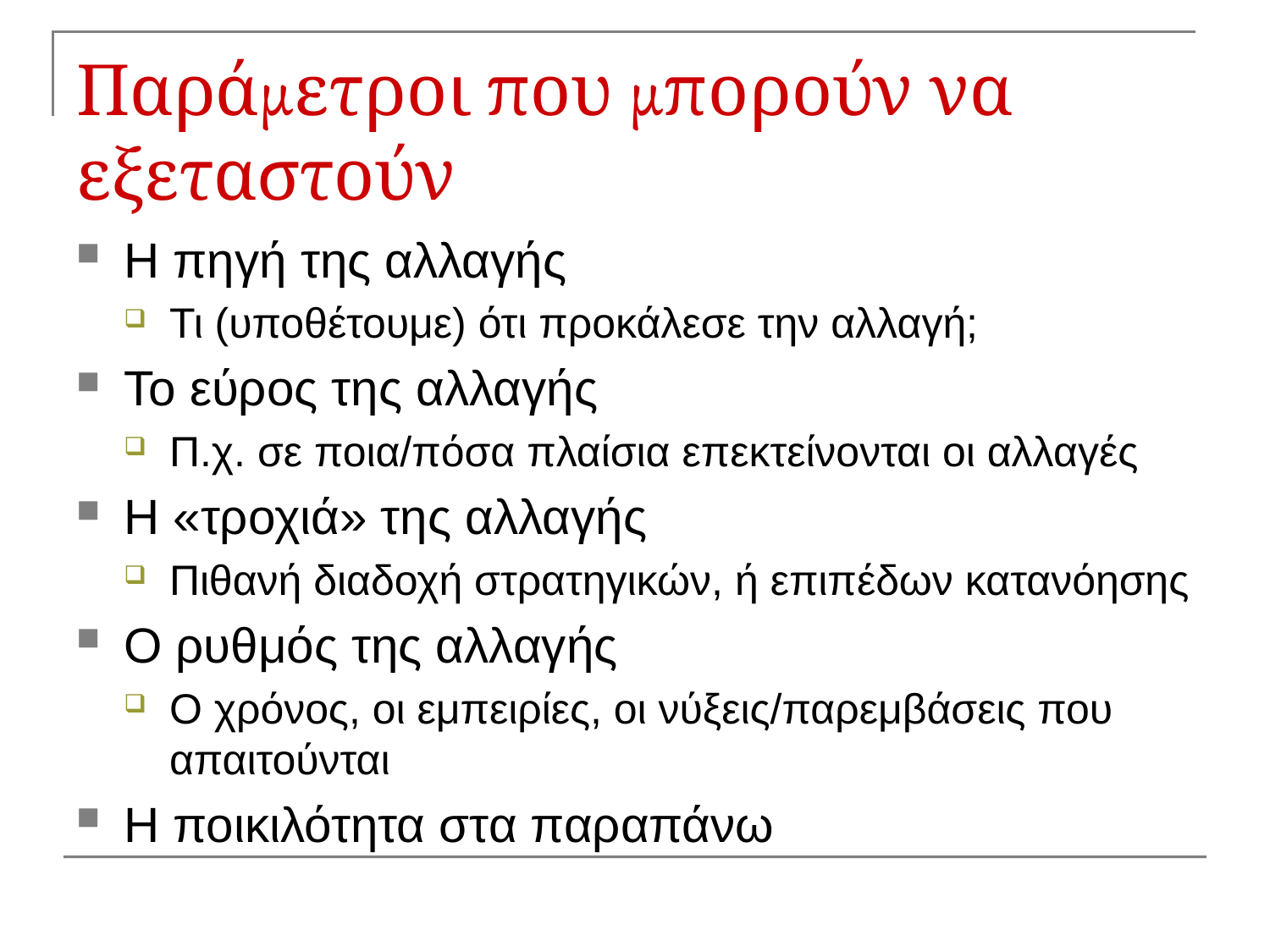

# Παράμετροι που μπορούν να εξεταστούν
Η πηγή της αλλαγής
Τι (υποθέτουμε) ότι προκάλεσε την αλλαγή;
Το εύρος της αλλαγής
Π.χ. σε ποια/πόσα πλαίσια επεκτείνονται οι αλλαγές
Η «τροχιά» της αλλαγής
Πιθανή διαδοχή στρατηγικών, ή επιπέδων κατανόησης
Ο ρυθμός της αλλαγής
Ο χρόνος, οι εμπειρίες, οι νύξεις/παρεμβάσεις που απαιτούνται
Η ποικιλότητα στα παραπάνω